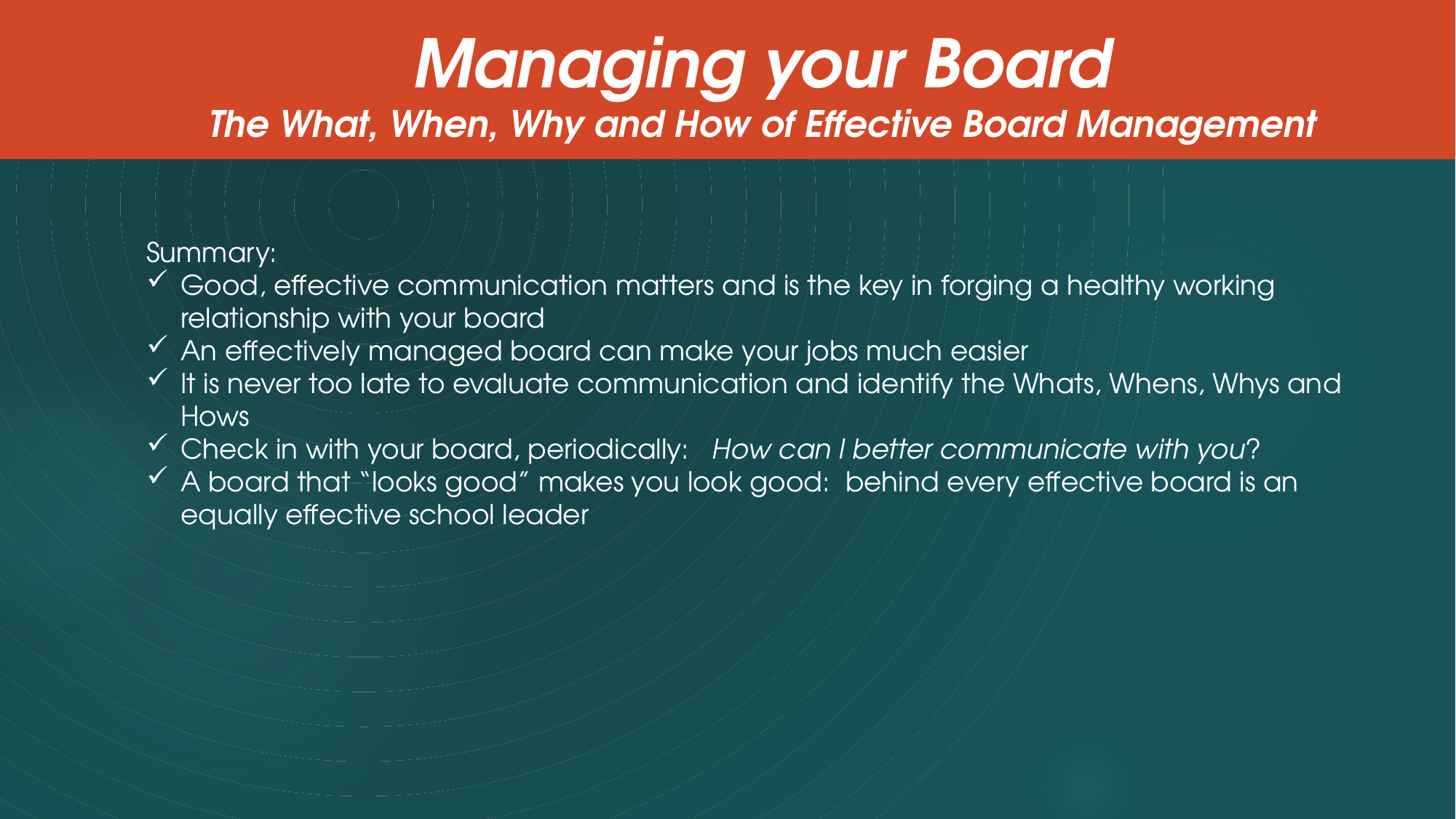

Managing your Board
The What, When, Why and How of Effective Board Management
Summary:
Good, effective communication matters and is the key in forging a healthy working relationship with your board
An effectively managed board can make your jobs much easier
It is never too late to evaluate communication and identify the Whats, Whens, Whys and Hows
Check in with your board, periodically:   How can I better communicate with you?
A board that “looks good” makes you look good:  behind every effective board is an equally effective school leader